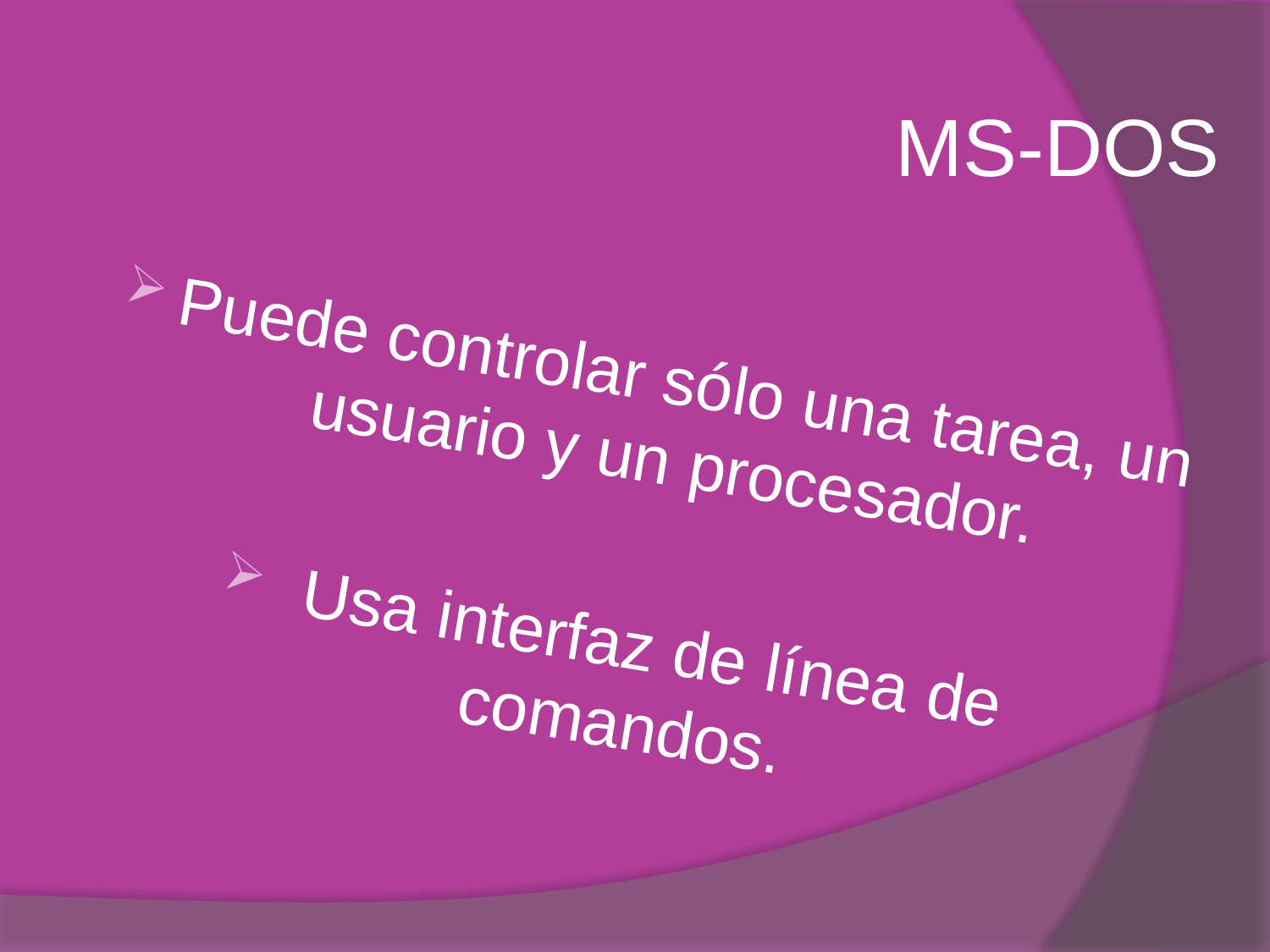

# MS-DOS
Puede controlar sólo una tarea, un usuario y un procesador.

 Usa interfaz de línea de comandos.